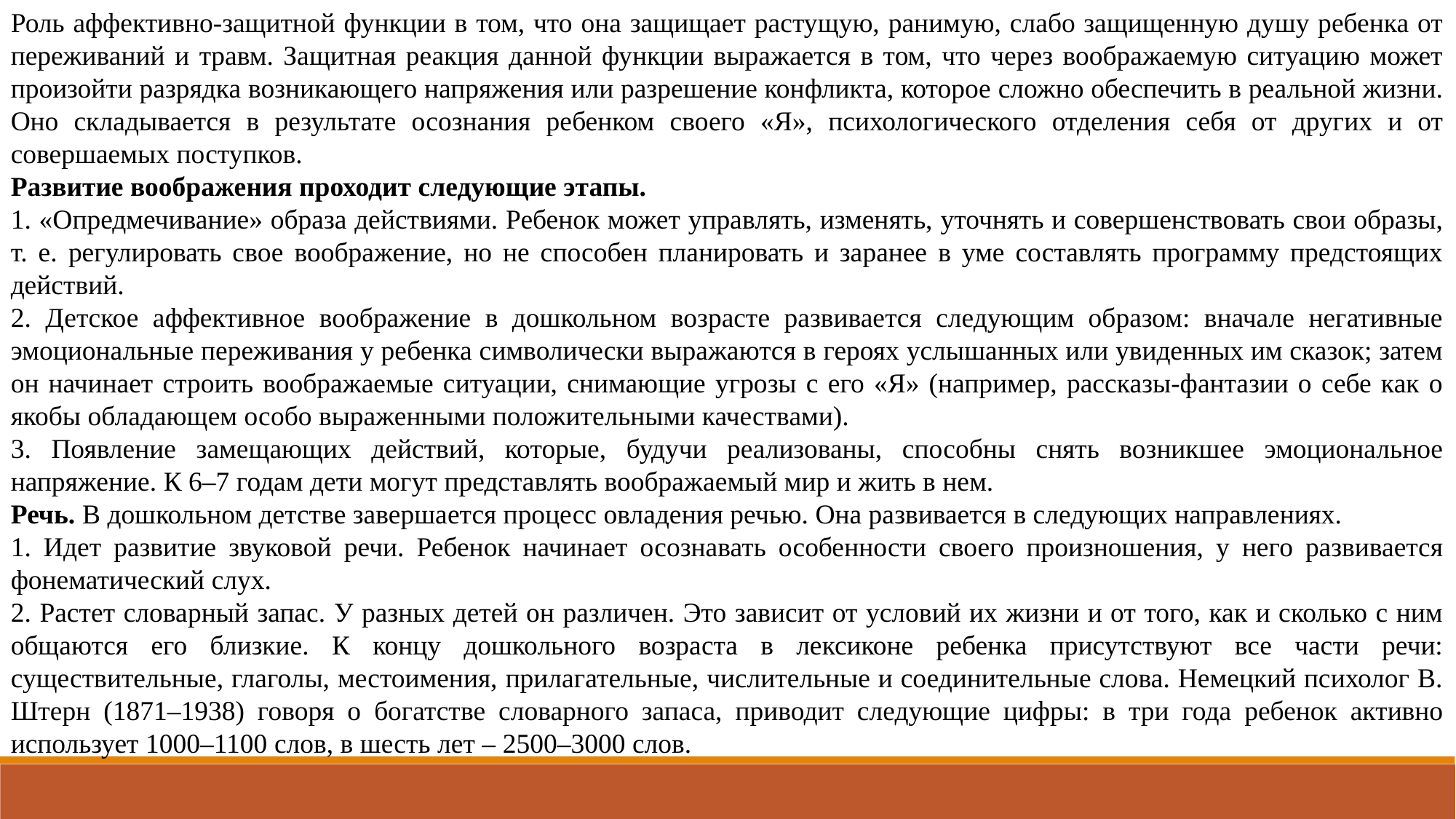

Роль аффективно-защитной функции в том, что она защищает растущую, ранимую, слабо защищенную душу ребенка от переживаний и травм. Защитная реакция данной функции выражается в том, что через воображаемую ситуацию может произойти разрядка возникающего напряжения или разрешение конфликта, которое сложно обеспечить в реальной жизни. Оно складывается в результате осознания ребенком своего «Я», психологического отделения себя от других и от совершаемых поступков.
Развитие воображения проходит следующие этапы.
1. «Опредмечивание» образа действиями. Ребенок может управлять, изменять, уточнять и совершенствовать свои образы, т. е. регулировать свое воображение, но не способен планировать и заранее в уме составлять программу предстоящих действий.
2. Детское аффективное воображение в дошкольном возрасте развивается следующим образом: вначале негативные эмоциональные переживания у ребенка символически выражаются в героях услышанных или увиденных им сказок; затем он начинает строить воображаемые ситуации, снимающие угрозы с его «Я» (например, рассказы-фантазии о себе как о якобы обладающем особо выраженными положительными качествами).
3. Появление замещающих действий, которые, будучи реализованы, способны снять возникшее эмоциональное напряжение. К 6–7 годам дети могут представлять воображаемый мир и жить в нем.
Речь. В дошкольном детстве завершается процесс овладения речью. Она развивается в следующих направлениях.
1. Идет развитие звуковой речи. Ребенок начинает осознавать особенности своего произношения, у него развивается фонематический слух.
2. Растет словарный запас. У разных детей он различен. Это зависит от условий их жизни и от того, как и сколько с ним общаются его близкие. К концу дошкольного возраста в лексиконе ребенка присутствуют все части речи: существительные, глаголы, местоимения, прилагательные, числительные и соединительные слова. Немецкий психолог В. Штерн (1871–1938) говоря о богатстве словарного запаса, приводит следующие цифры: в три года ребенок активно использует 1000–1100 слов, в шесть лет – 2500–3000 слов.